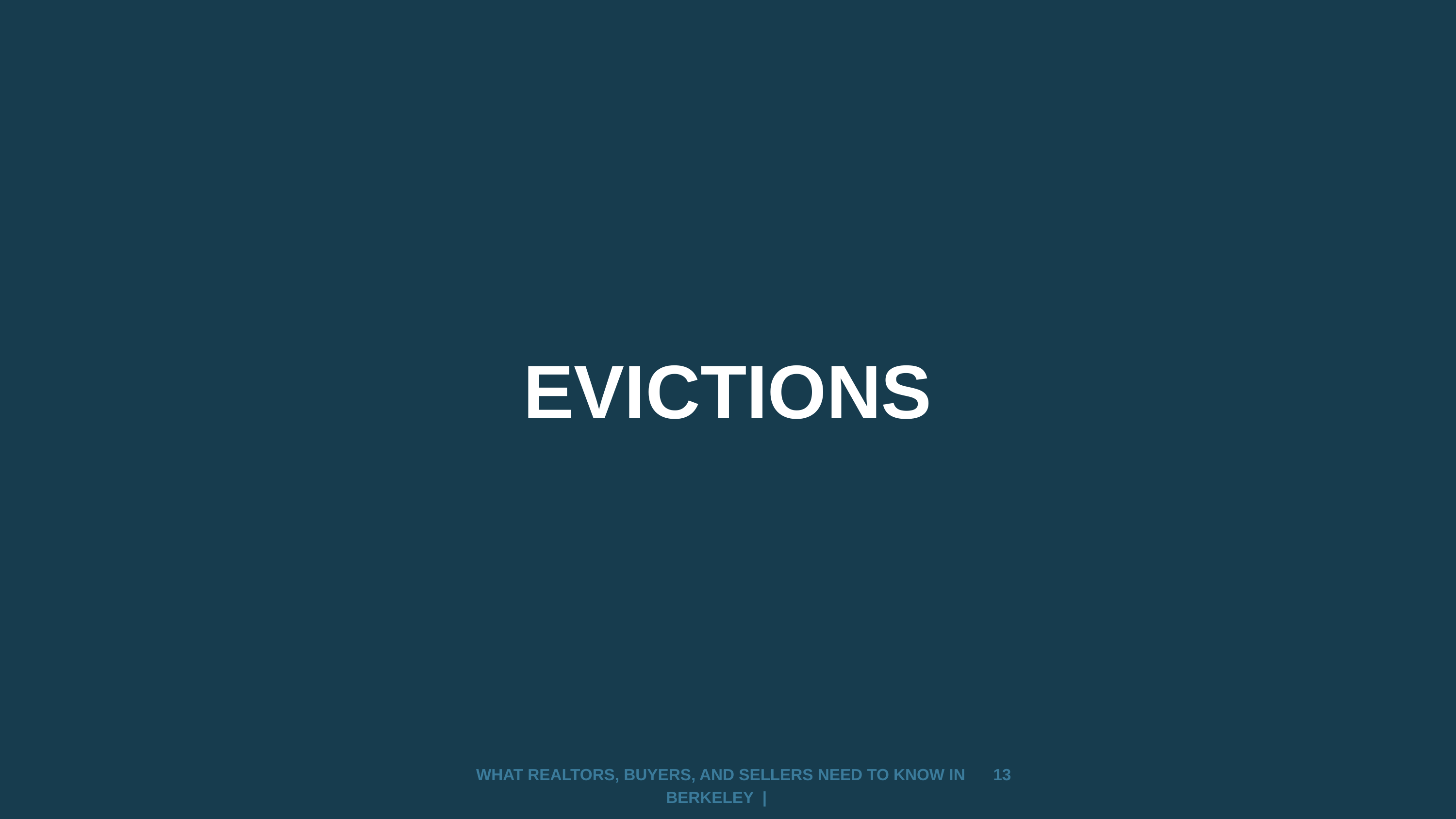

EVICTIONS
WHAT REALTORS, BUYERS, AND SELLERS NEED TO KNOW IN BERKELEY  |
13